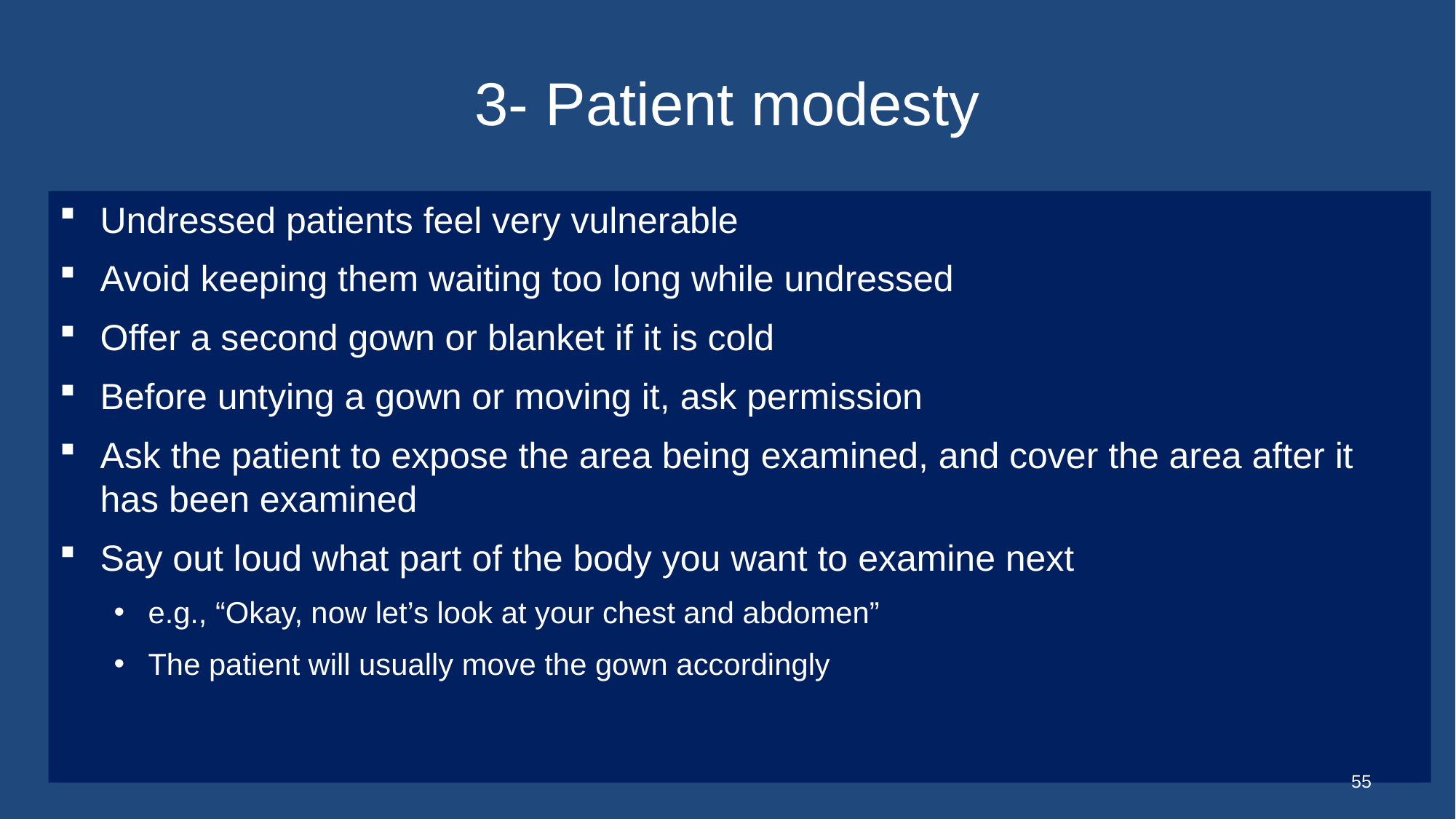

# 3- Patient modesty
Undressed patients feel very vulnerable
Avoid keeping them waiting too long while undressed
Offer a second gown or blanket if it is cold
Before untying a gown or moving it, ask permission
Ask the patient to expose the area being examined, and cover the area after it has been examined
Say out loud what part of the body you want to examine next
e.g., “Okay, now let’s look at your chest and abdomen”
The patient will usually move the gown accordingly
55